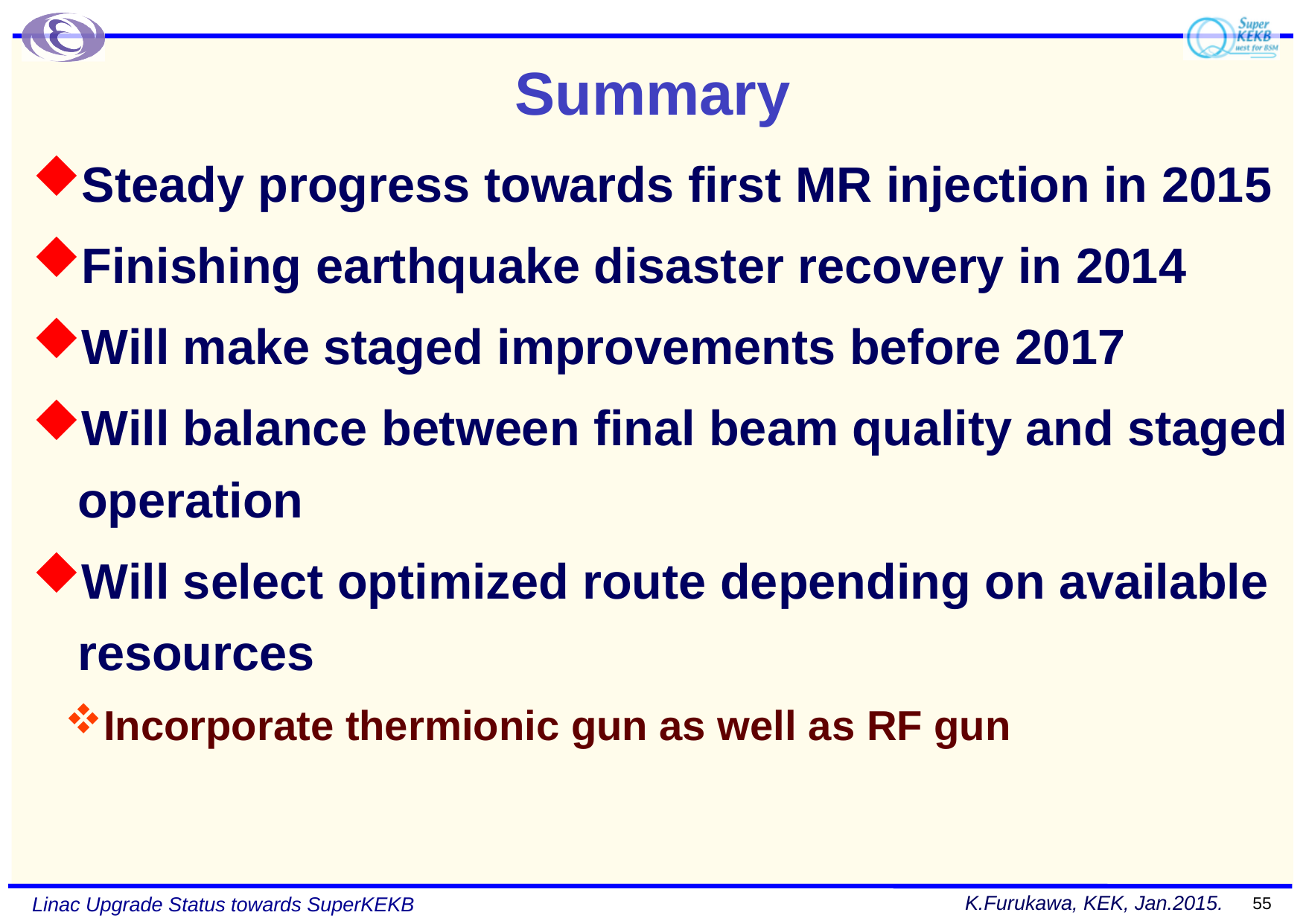

# Summary
Steady progress towards first MR injection in 2015
Finishing earthquake disaster recovery in 2014
Will make staged improvements before 2017
Will balance between final beam quality and staged operation
Will select optimized route depending on available resources
Incorporate thermionic gun as well as RF gun

55